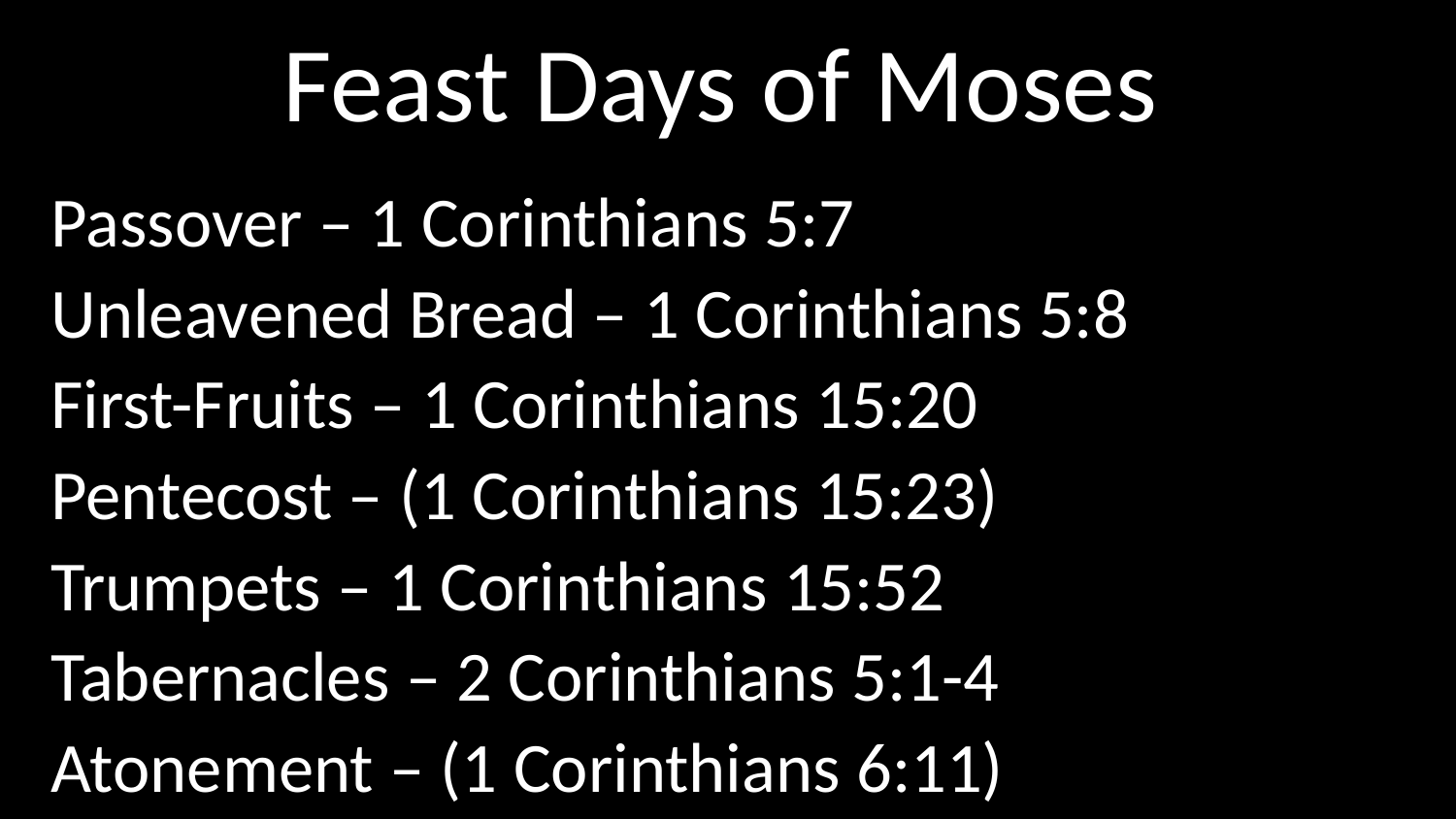

Feast Days of Moses
Passover – 1 Corinthians 5:7
Unleavened Bread – 1 Corinthians 5:8
First-Fruits – 1 Corinthians 15:20
Pentecost – (1 Corinthians 15:23)
Trumpets – 1 Corinthians 15:52
Tabernacles – 2 Corinthians 5:1-4
Atonement – (1 Corinthians 6:11)it of the Vine